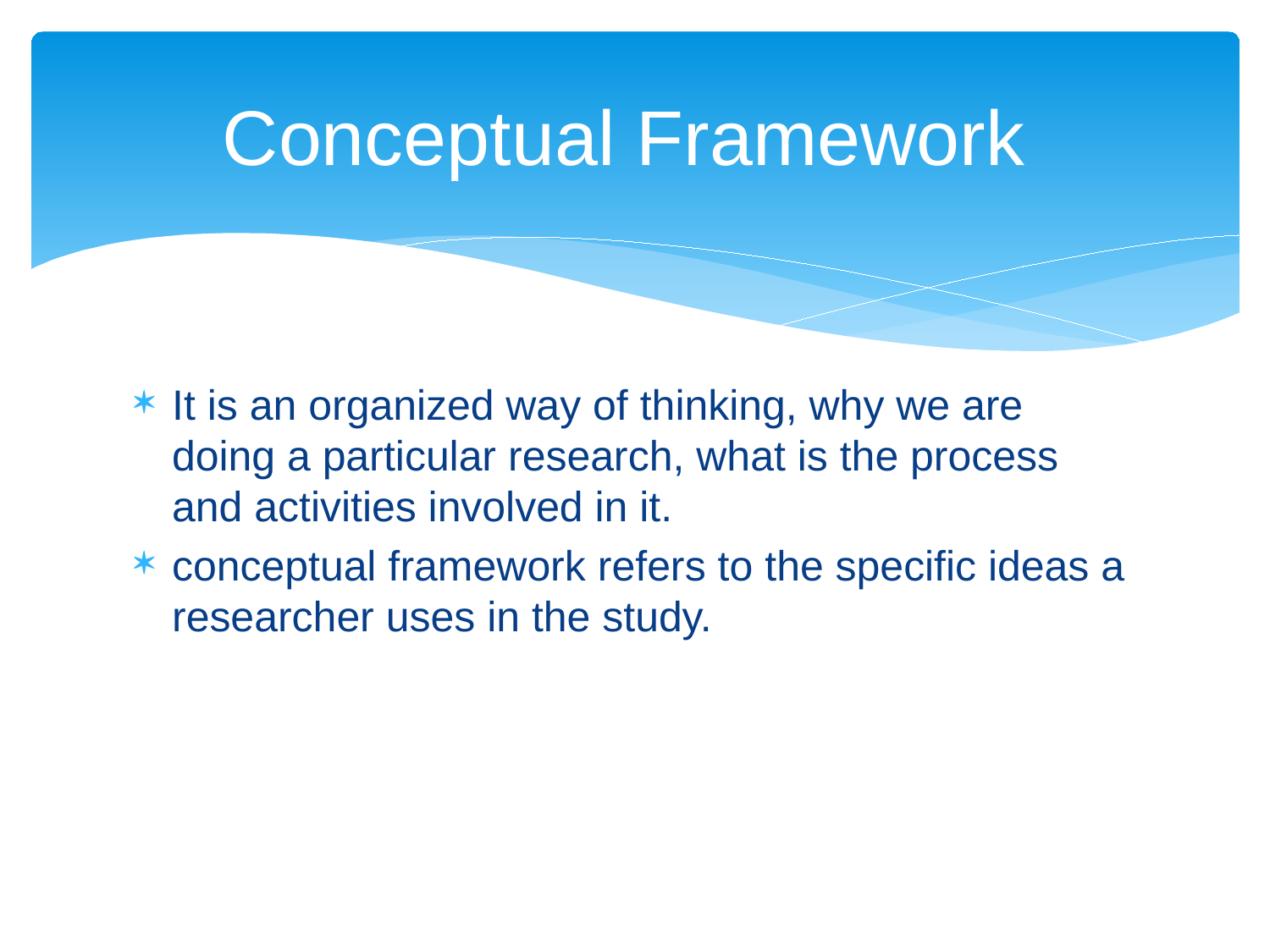

# Conceptual Framework
It is an organized way of thinking, why we are doing a particular research, what is the process and activities involved in it.
conceptual framework refers to the specific ideas a researcher uses in the study.